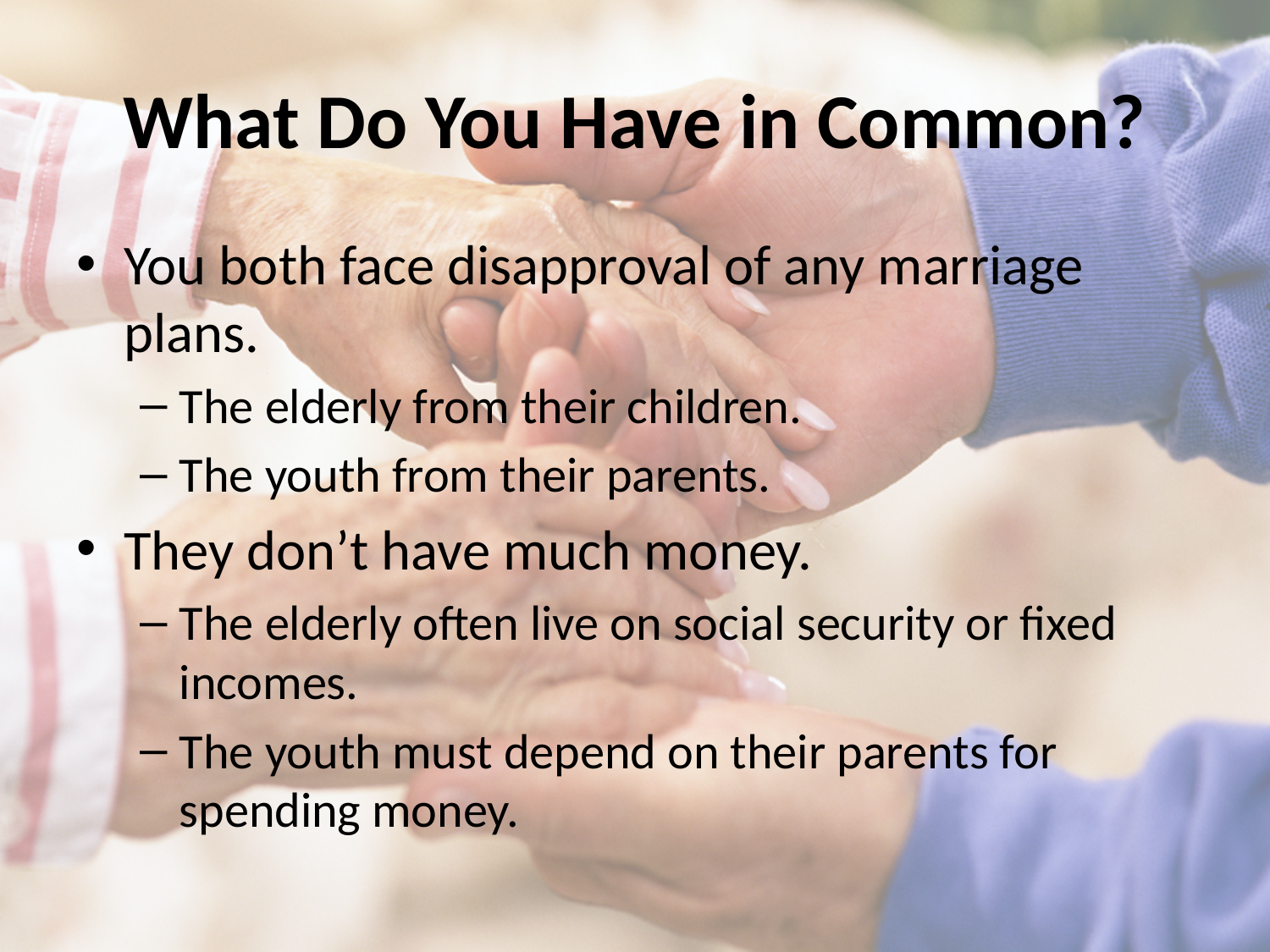

# What Do You Have in Common?
You both face disapproval of any marriage plans.
The elderly from their children.
The youth from their parents.
They don’t have much money.
The elderly often live on social security or fixed incomes.
The youth must depend on their parents for spending money.